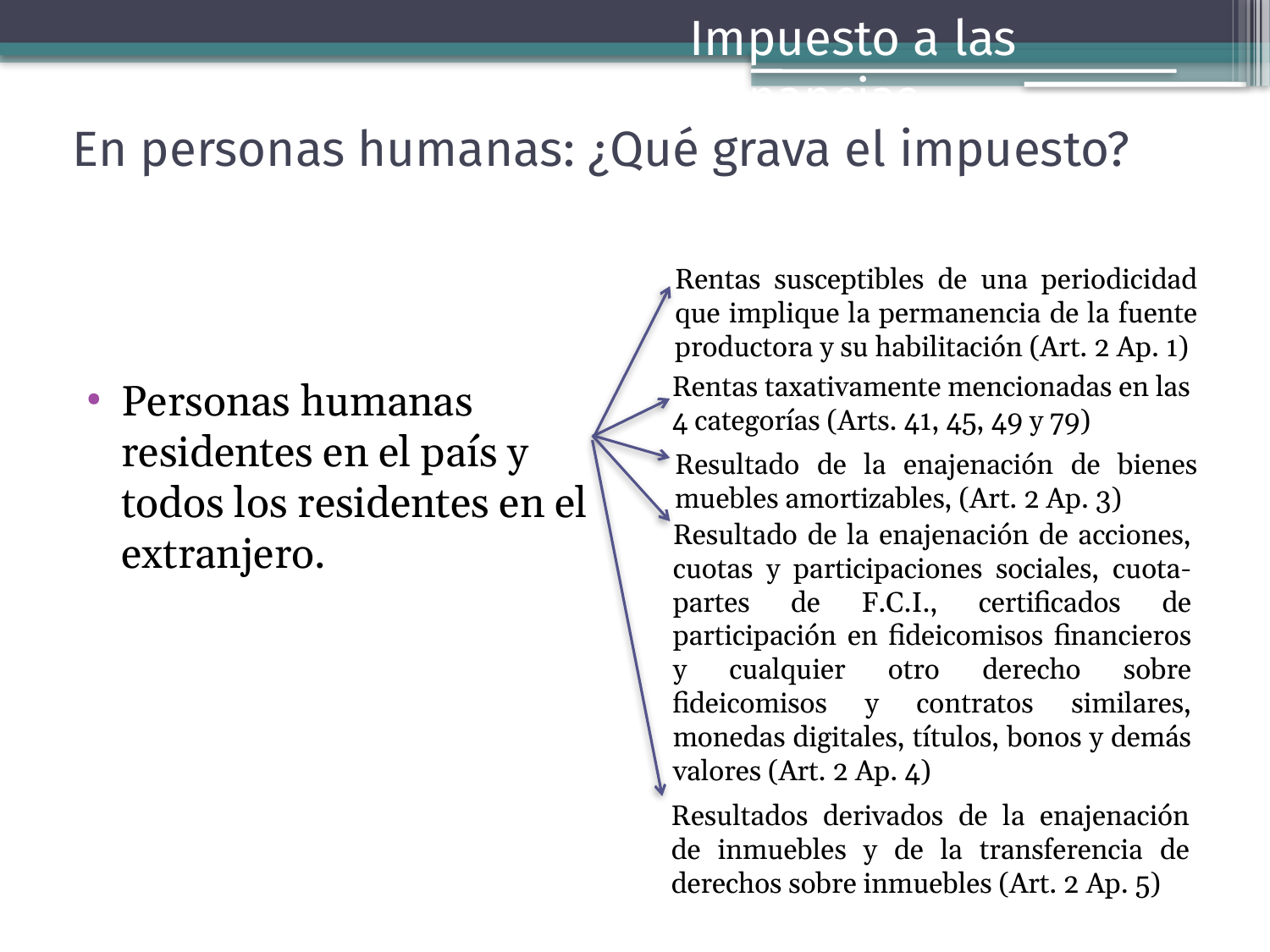

Impuesto a las Ganancias
# En personas humanas: ¿Qué grava el impuesto?

Personas humanas residentes en el país y todos los residentes en el extranjero.
Rentas susceptibles de una periodicidad que implique la permanencia de la fuente productora y su habilitación (Art. 2 Ap. 1)
Rentas taxativamente mencionadas en las 4 categorías (Arts. 41, 45, 49 y 79)
Resultado de la enajenación de bienes muebles amortizables, (Art. 2 Ap. 3)
Resultado de la enajenación de acciones, cuotas y participaciones sociales, cuota-partes de F.C.I., certificados de participación en fideicomisos financieros y cualquier otro derecho sobre fideicomisos y contratos similares, monedas digitales, títulos, bonos y demás valores (Art. 2 Ap. 4)
Resultados derivados de la enajenación de inmuebles y de la transferencia de derechos sobre inmuebles (Art. 2 Ap. 5)